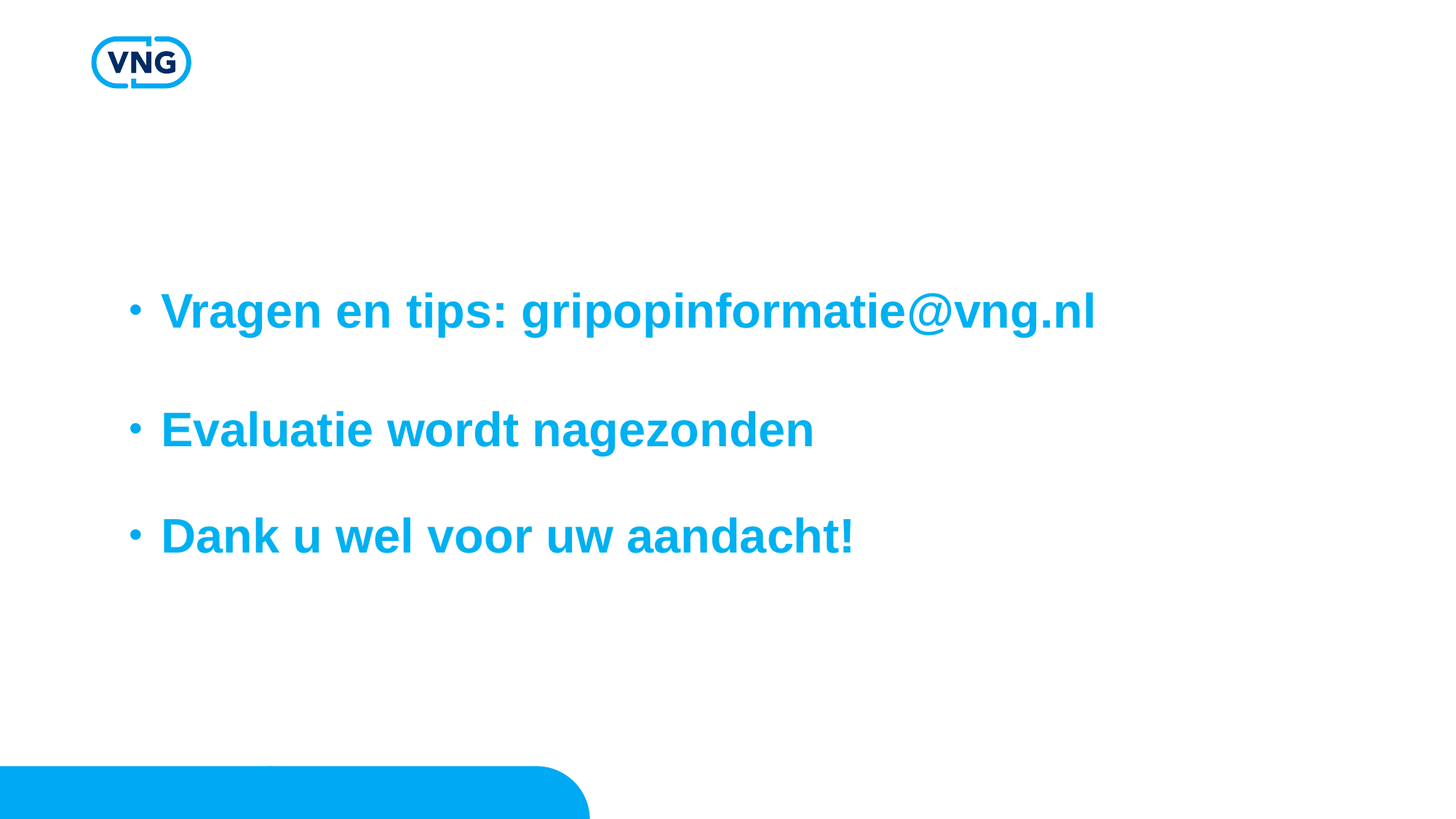

Vragen en tips: gripopinformatie@vng.nl

Evaluatie wordt nagezonden

Dank u wel voor uw aandacht!